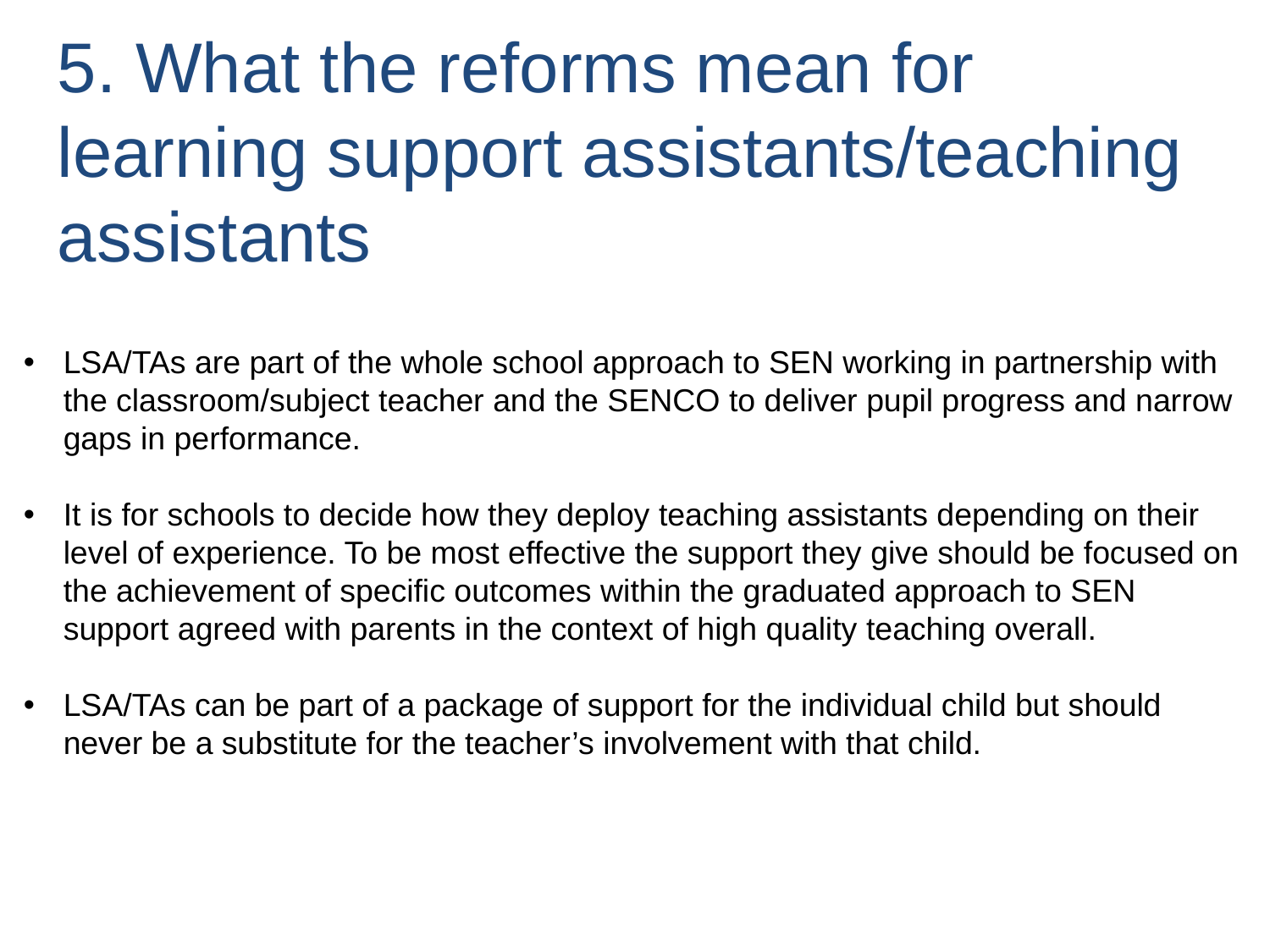

5. What the reforms mean for learning support assistants/teaching assistants

LSA/TAs are part of the whole school approach to SEN working in partnership with the classroom/subject teacher and the SENCO to deliver pupil progress and narrow gaps in performance.

It is for schools to decide how they deploy teaching assistants depending on their level of experience. To be most effective the support they give should be focused on the achievement of specific outcomes within the graduated approach to SEN support agreed with parents in the context of high quality teaching overall.

LSA/TAs can be part of a package of support for the individual child but should never be a substitute for the teacher’s involvement with that child.